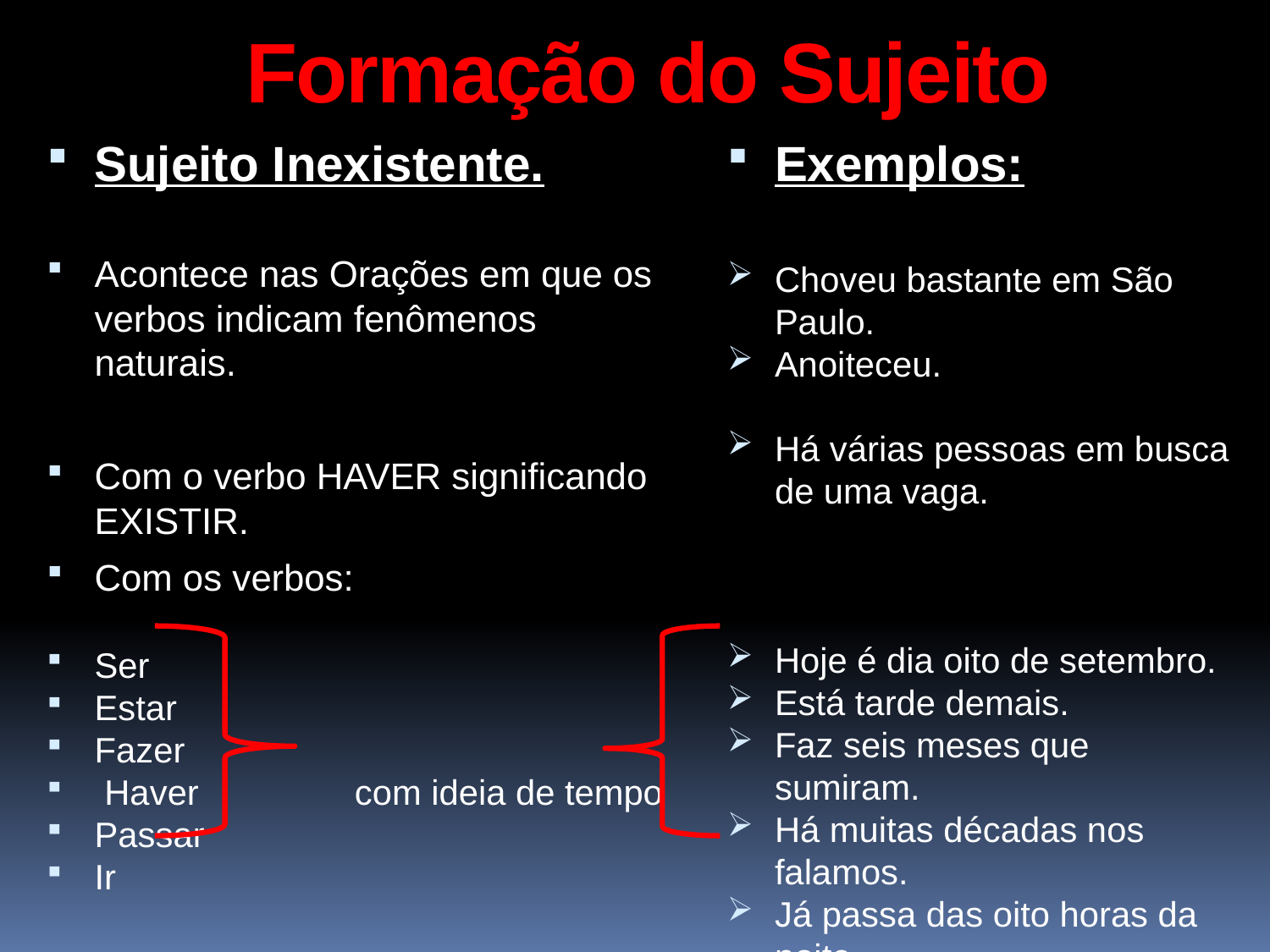

# Formação do Sujeito
Sujeito Inexistente.

Acontece nas Orações em que os verbos indicam fenômenos naturais.

Com o verbo HAVER significando EXISTIR.
Com os verbos:

Ser
Estar
Fazer
 Haver                com ideia de tempo
Passar
Ir

Exemplos:

Choveu bastante em São Paulo.
Anoiteceu.

Há várias pessoas em busca de uma vaga.

Hoje é dia oito de setembro.
Está tarde demais.
Faz seis meses que sumiram.
Há muitas décadas nos falamos.
Já passa das oito horas da noite.
Vai para vinte anos que estudo.